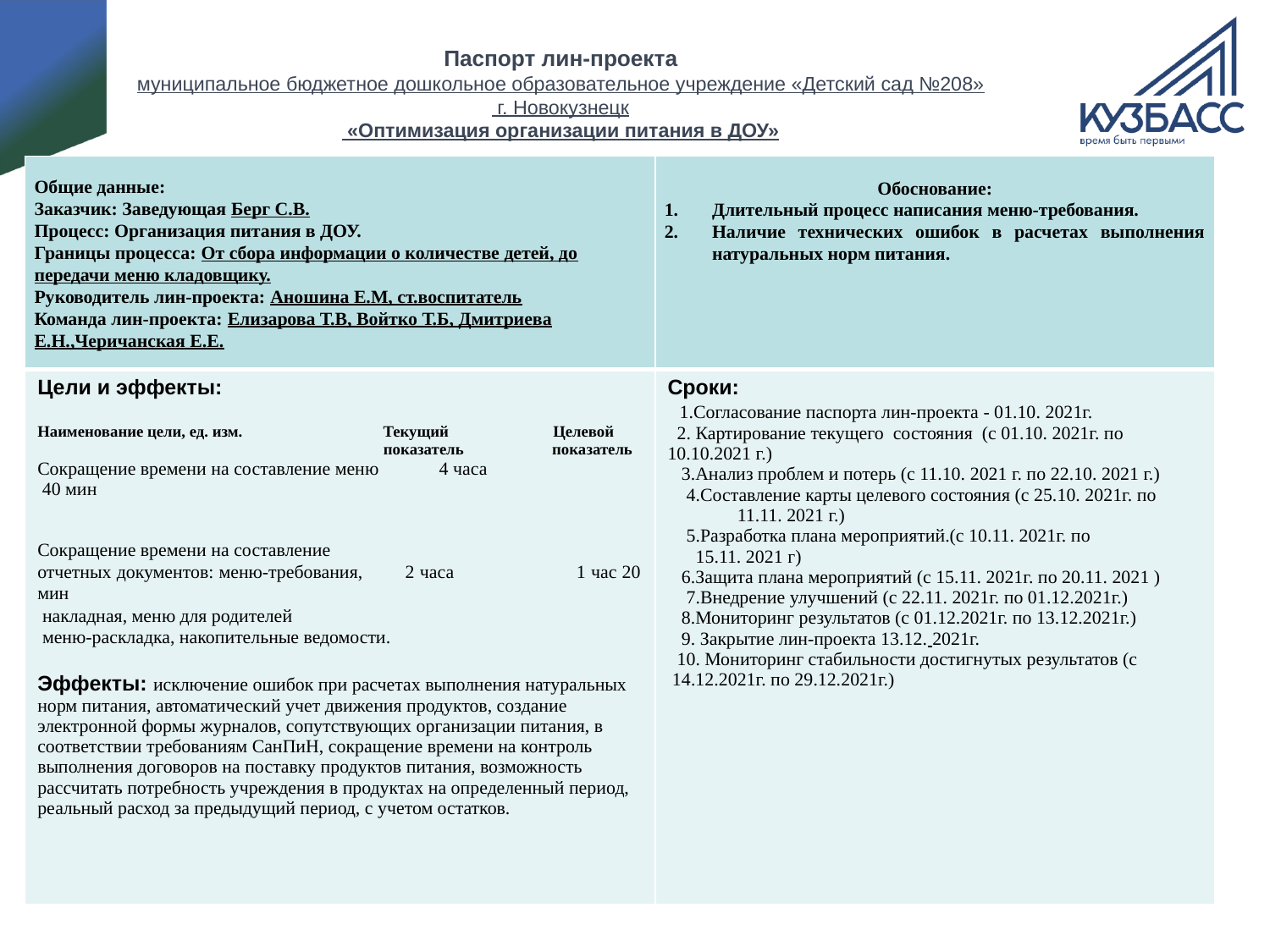

#
Паспорт лин-проекта
муниципальное бюджетное дошкольное образовательное учреждение «Детский сад №208»
 г. Новокузнецк
 «Оптимизация организации питания в ДОУ»
| Общие данные: Заказчик: Заведующая Берг С.В. Процесс: Организация питания в ДОУ. Границы процесса: От сбора информации о количестве детей, до передачи меню кладовщику. Руководитель лин-проекта: Аношина Е.М, ст.воспитатель Команда лин-проекта: Елизарова Т.В, Войтко Т.Б, Дмитриева Е.Н.,Черичанская Е.Е. | Обоснование: Длительный процесс написания меню-требования. Наличие технических ошибок в расчетах выполнения натуральных норм питания. |
| --- | --- |
| Цели и эффекты: Наименование цели, ед. изм. Текущий Целевой показатель показатель Сокращение времени на составление меню 4 часа 40 мин Сокращение времени на составление отчетных документов: меню-требования, 2 часа 1 час 20 мин накладная, меню для родителей меню-раскладка, накопительные ведомости. Эффекты: исключение ошибок при расчетах выполнения натуральных норм питания, автоматический учет движения продуктов, создание электронной формы журналов, сопутствующих организации питания, в соответствии требованиям СанПиН, сокращение времени на контроль выполнения договоров на поставку продуктов питания, возможность рассчитать потребность учреждения в продуктах на определенный период, реальный расход за предыдущий период, с учетом остатков. | Сроки: 1.Согласование паспорта лин-проекта - 01.10. 2021г. 2. Картирование текущего состояния (с 01.10. 2021г. по 10.10.2021 г.) 3.Анализ проблем и потерь (с 11.10. 2021 г. по 22.10. 2021 г.) 4.Составление карты целевого состояния (с 25.10. 2021г. по 11.11. 2021 г.) 5.Разработка плана мероприятий.(с 10.11. 2021г. по 15.11. 2021 г) 6.Защита плана мероприятий (с 15.11. 2021г. по 20.11. 2021 ) 7.Внедрение улучшений (с 22.11. 2021г. по 01.12.2021г.) 8.Мониторинг результатов (с 01.12.2021г. по 13.12.2021г.) 9. Закрытие лин-проекта 13.12. 2021г. 10. Мониторинг стабильности достигнутых результатов (с 14.12.2021г. по 29.12.2021г.) |